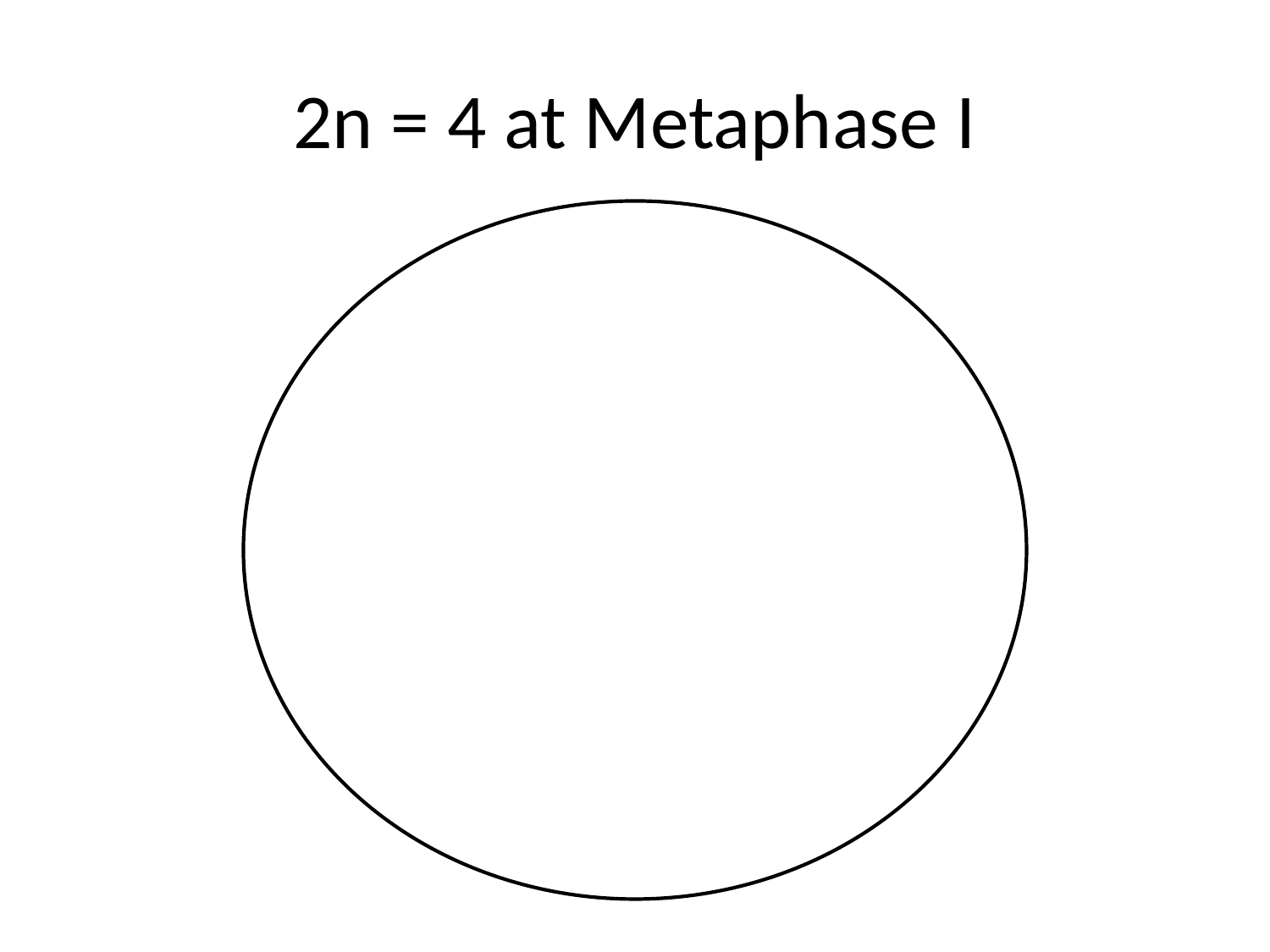

# 2n = 4 at Metaphase I